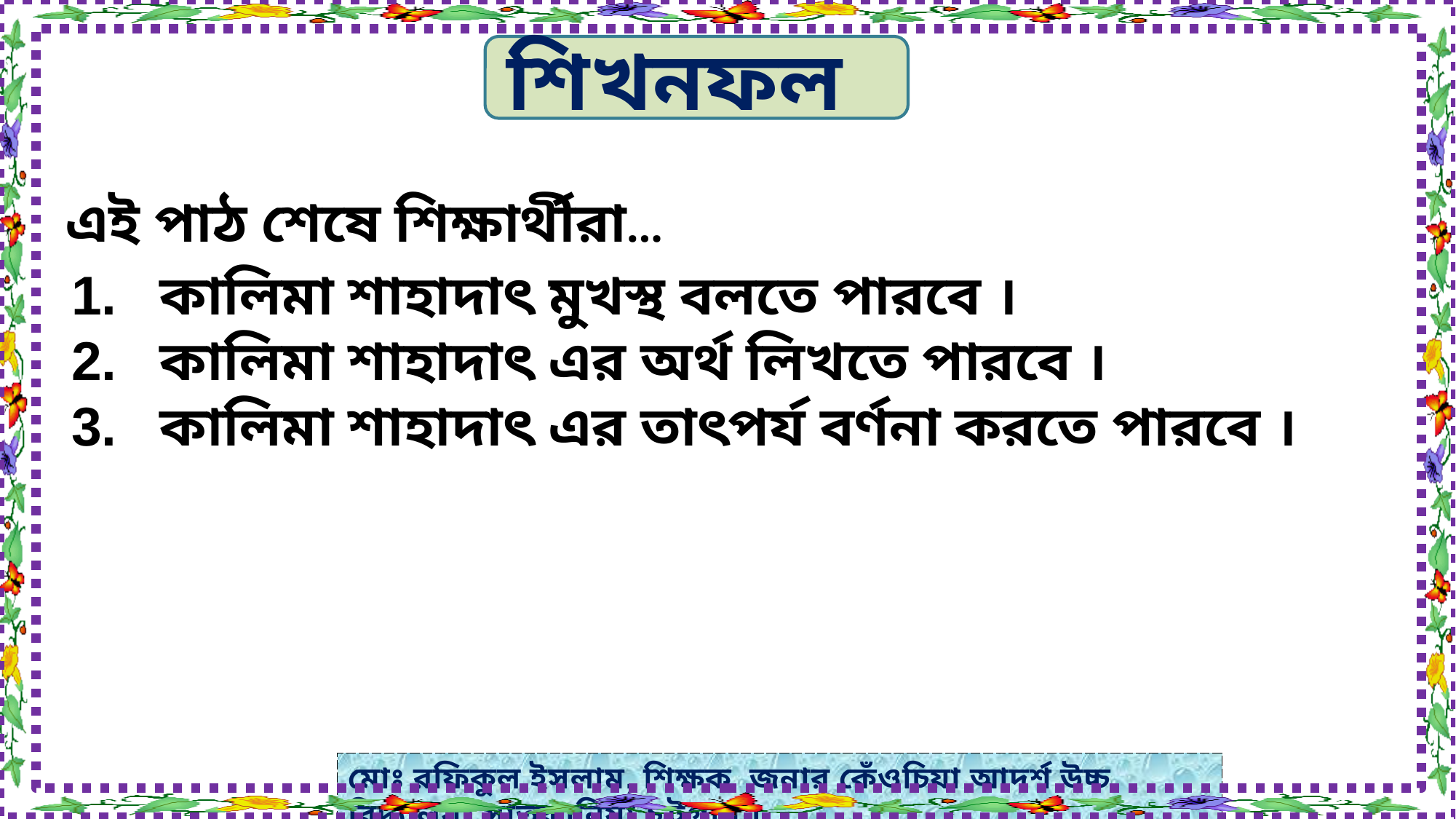

শিখনফল
এই পাঠ শেষে শিক্ষার্থীরা…
কালিমা শাহাদাৎ মুখস্থ বলতে পারবে ।
কালিমা শাহাদাৎ এর অর্থ লিখতে পারবে ।
কালিমা শাহাদাৎ এর তাৎপর্য বর্ণনা করতে পারবে ।